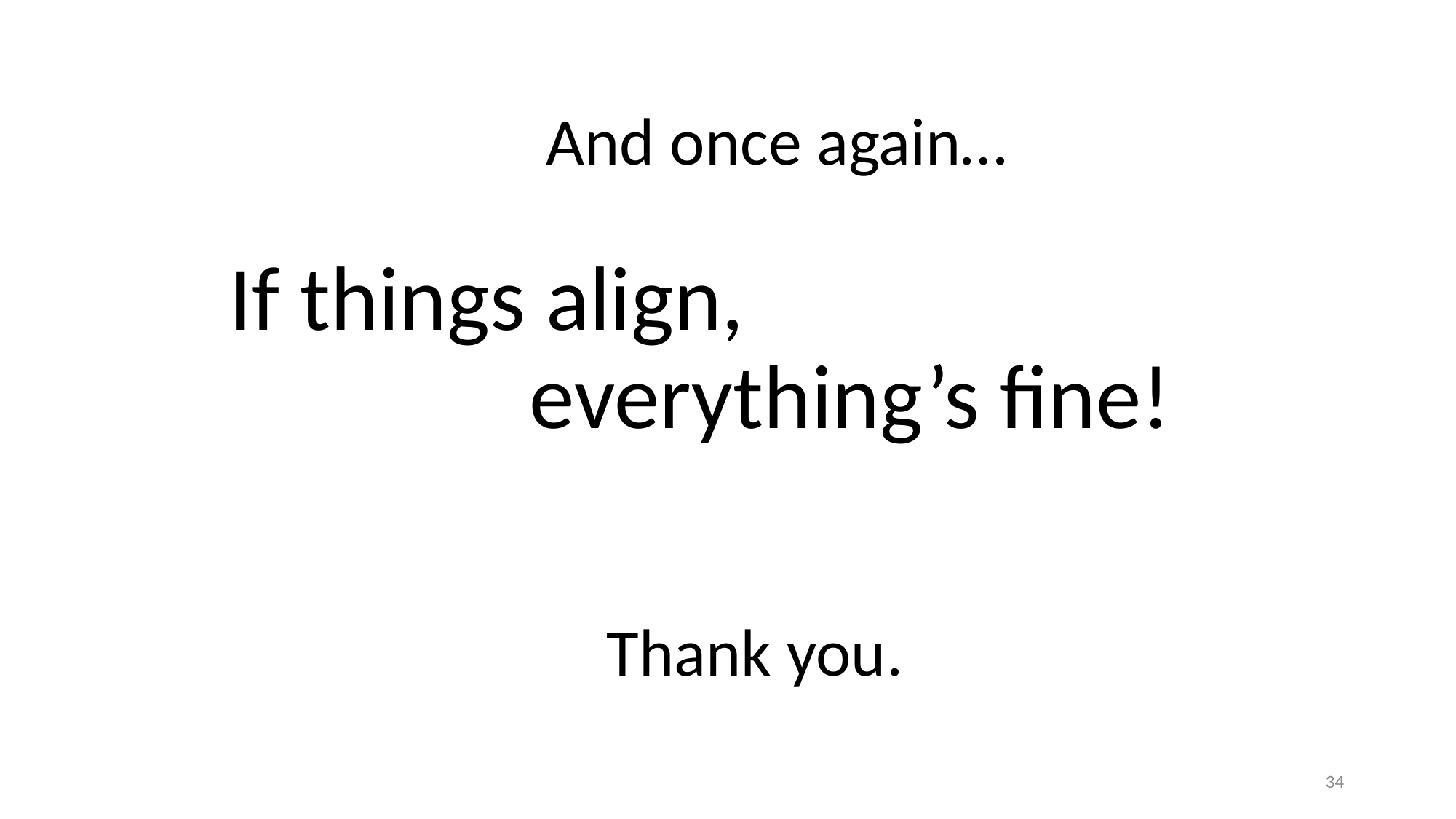

# And once again… If things align, everything’s fine! Thank you.
34